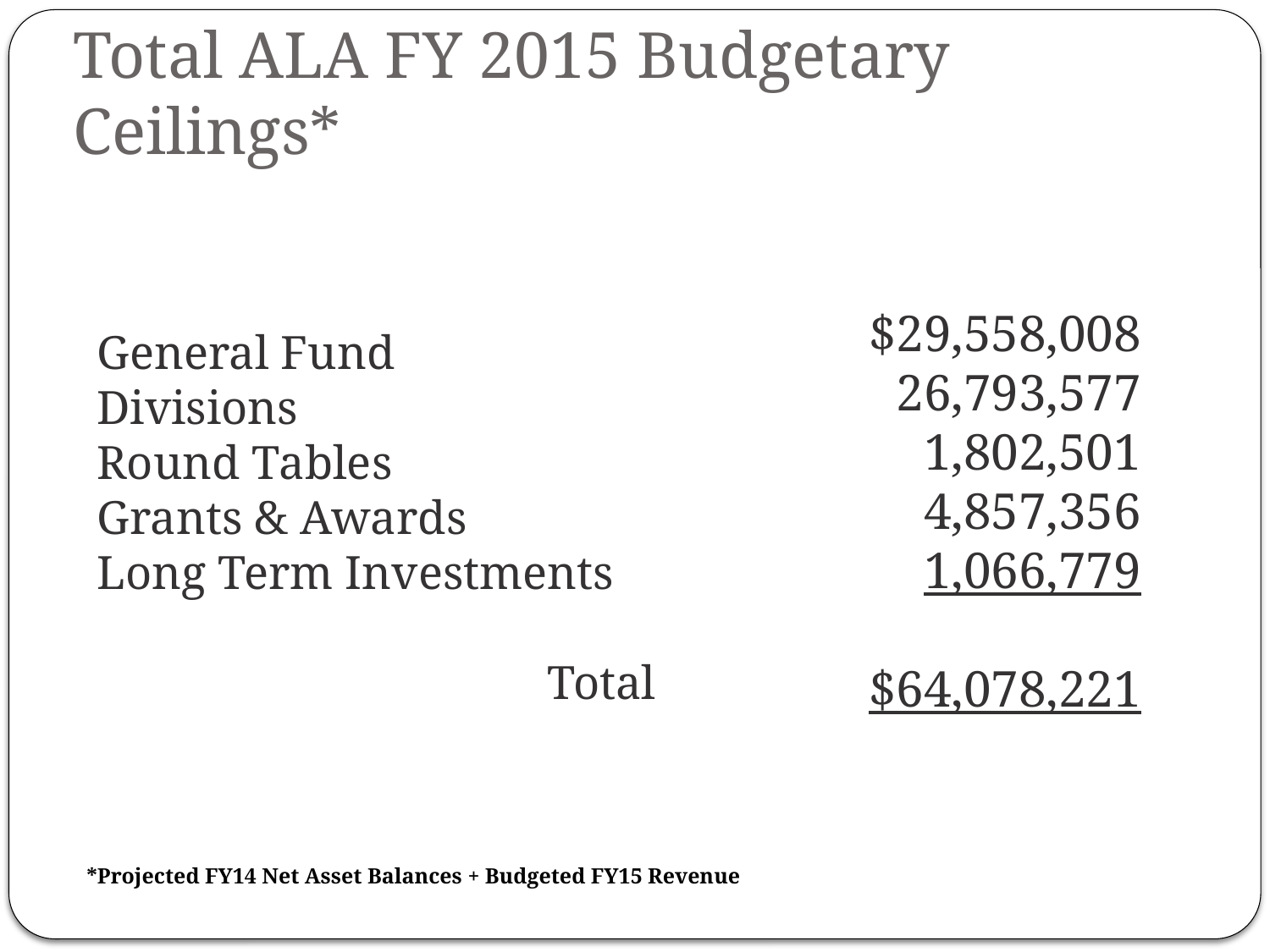

# Total ALA FY 2015 Budgetary Ceilings*
$29,558,008
26,793,577
1,802,501
4,857,356
1,066,779

$64,078,221

General Fund
Divisions
Round Tables
Grants & Awards
Long Term Investments

                                      Total

*Projected FY14 Net Asset Balances + Budgeted FY15 Revenue